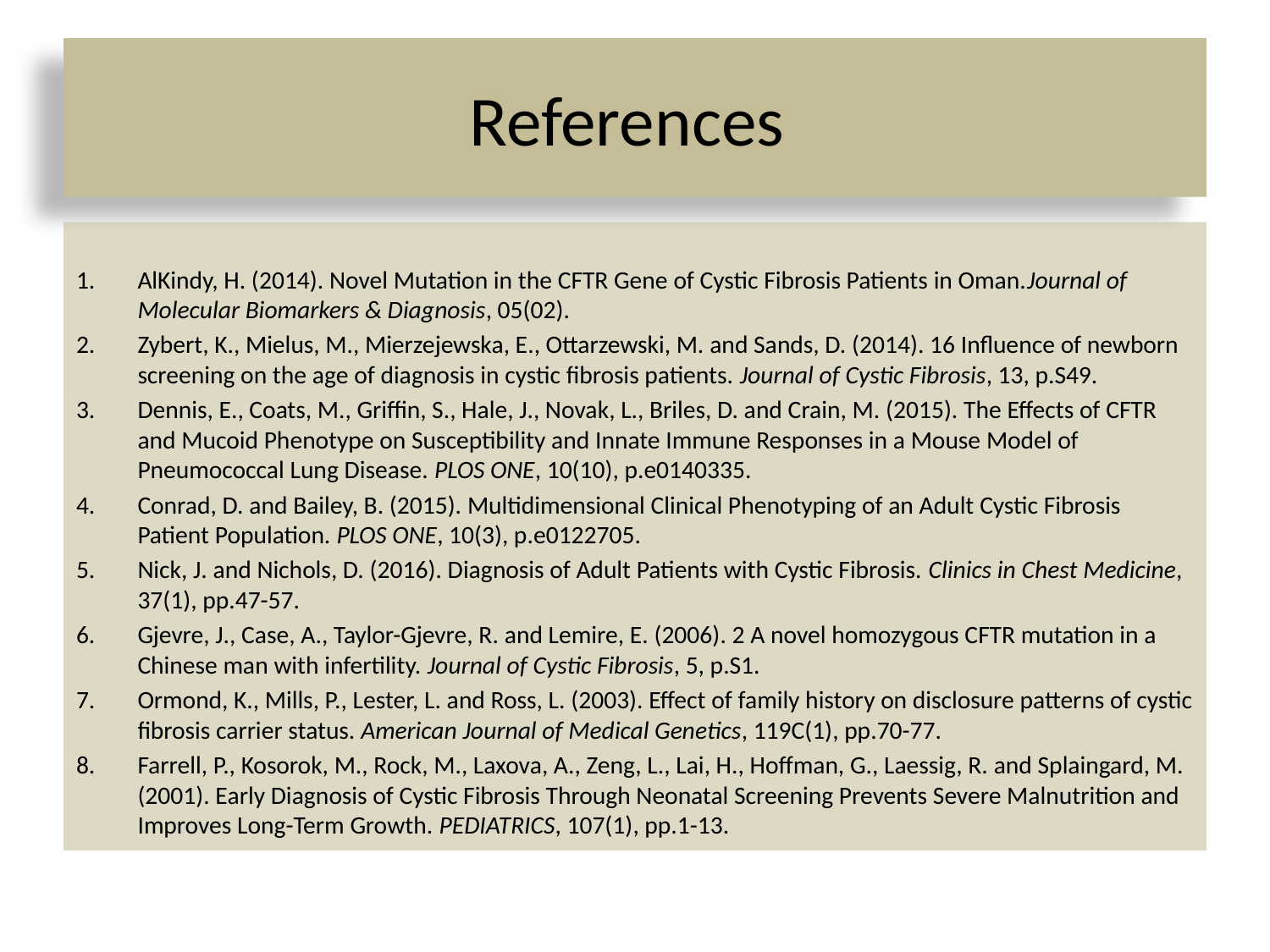

# References

AlKindy, H. (2014). Novel Mutation in the CFTR Gene of Cystic Fibrosis Patients in Oman.Journal of Molecular Biomarkers & Diagnosis, 05(02).
Zybert, K., Mielus, M., Mierzejewska, E., Ottarzewski, M. and Sands, D. (2014). 16 Influence of newborn screening on the age of diagnosis in cystic fibrosis patients. Journal of Cystic Fibrosis, 13, p.S49.
Dennis, E., Coats, M., Griffin, S., Hale, J., Novak, L., Briles, D. and Crain, M. (2015). The Effects of CFTR and Mucoid Phenotype on Susceptibility and Innate Immune Responses in a Mouse Model of Pneumococcal Lung Disease. PLOS ONE, 10(10), p.e0140335.
Conrad, D. and Bailey, B. (2015). Multidimensional Clinical Phenotyping of an Adult Cystic Fibrosis Patient Population. PLOS ONE, 10(3), p.e0122705.
Nick, J. and Nichols, D. (2016). Diagnosis of Adult Patients with Cystic Fibrosis. Clinics in Chest Medicine, 37(1), pp.47-57.
Gjevre, J., Case, A., Taylor-Gjevre, R. and Lemire, E. (2006). 2 A novel homozygous CFTR mutation in a Chinese man with infertility. Journal of Cystic Fibrosis, 5, p.S1.
Ormond, K., Mills, P., Lester, L. and Ross, L. (2003). Effect of family history on disclosure patterns of cystic fibrosis carrier status. American Journal of Medical Genetics, 119C(1), pp.70-77.
Farrell, P., Kosorok, M., Rock, M., Laxova, A., Zeng, L., Lai, H., Hoffman, G., Laessig, R. and Splaingard, M. (2001). Early Diagnosis of Cystic Fibrosis Through Neonatal Screening Prevents Severe Malnutrition and Improves Long-Term Growth. PEDIATRICS, 107(1), pp.1-13.